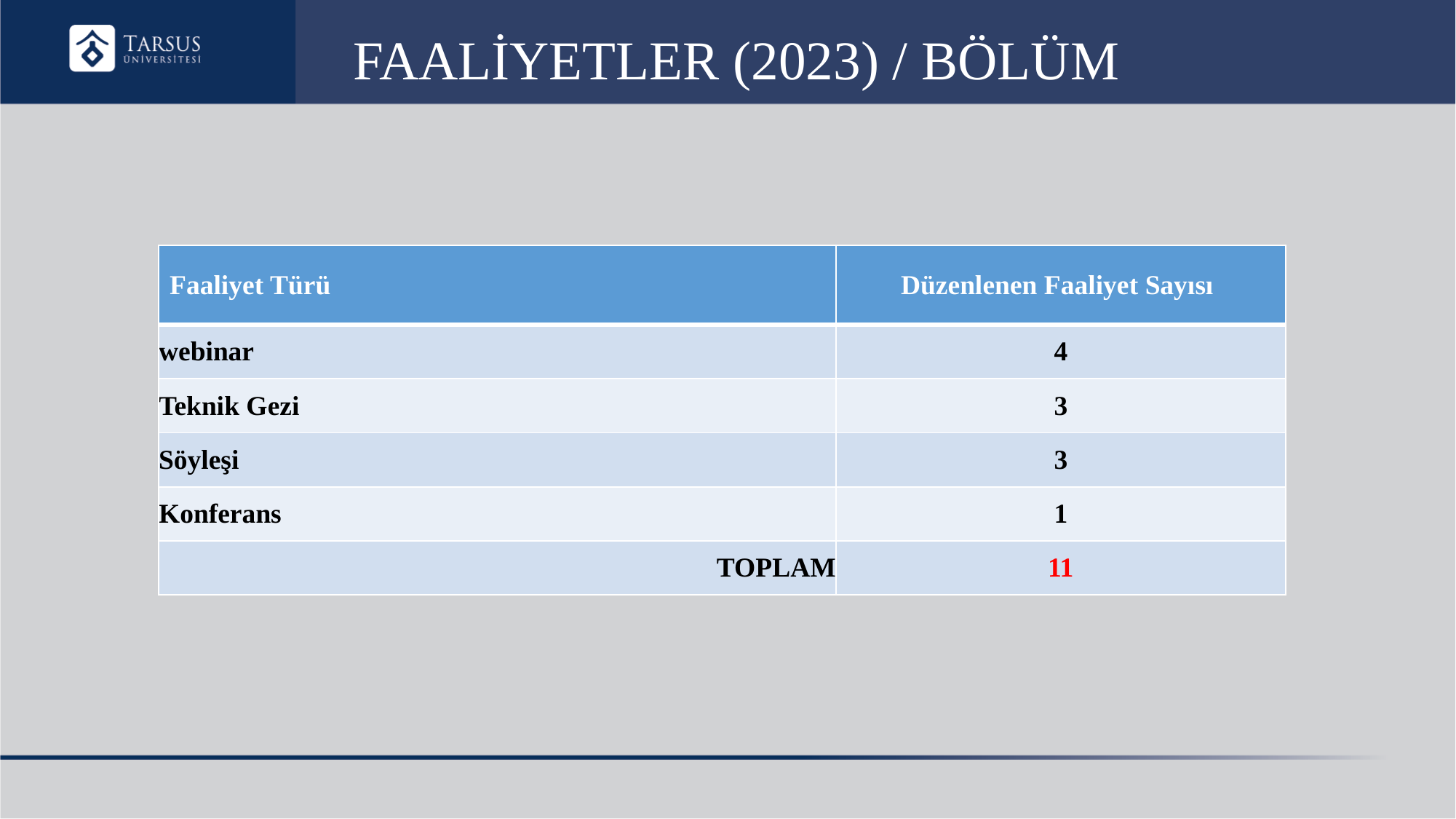

# FAALİYETLER (2023) / BÖLÜM
| Faaliyet Türü | Düzenlenen Faaliyet Sayısı |
| --- | --- |
| webinar | 4 |
| Teknik Gezi | 3 |
| Söyleşi | 3 |
| Konferans | 1 |
| TOPLAM | 11 |